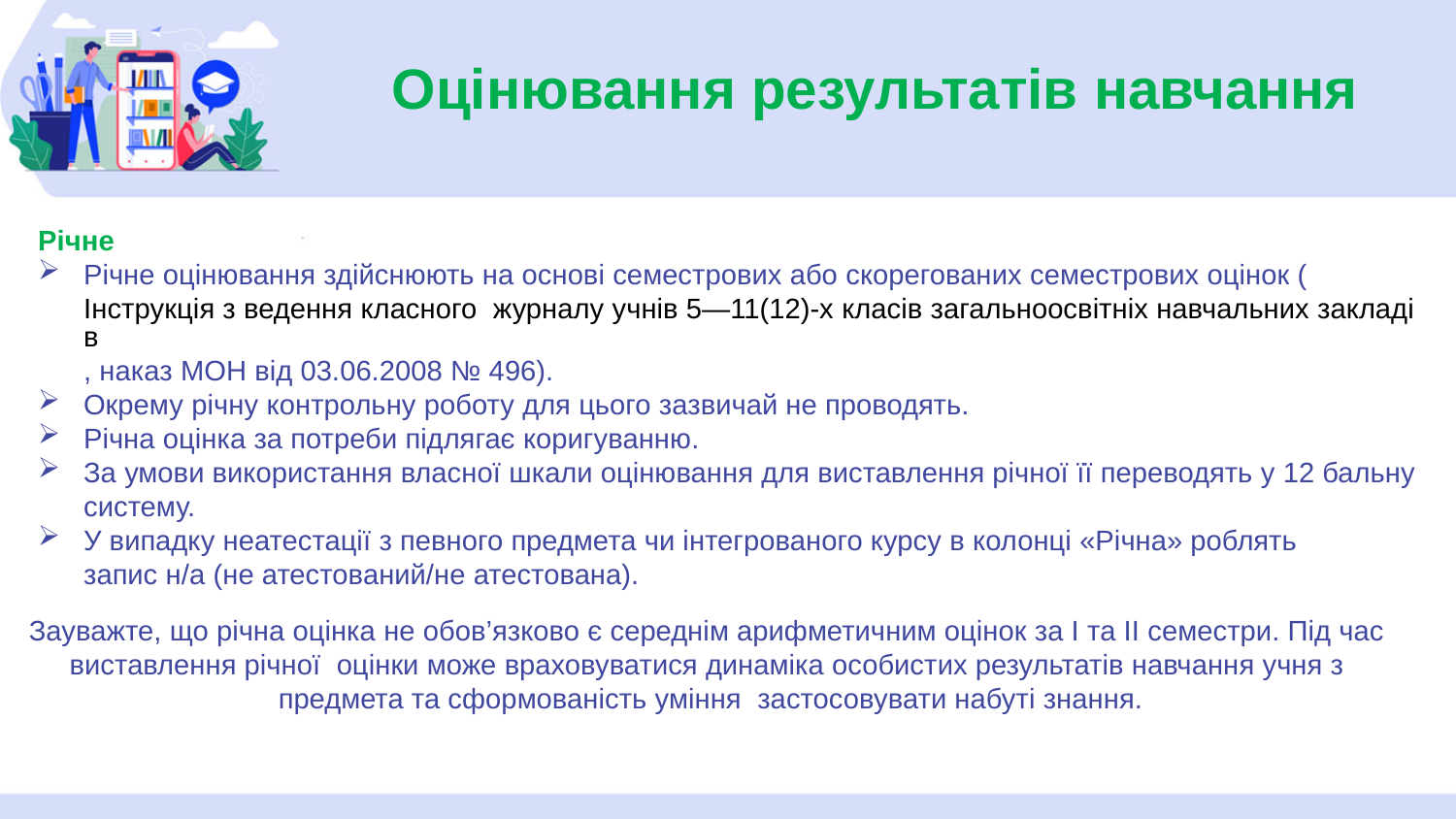

Оцінювання результатів навчання
Річне
Річне оцінювання здійснюють на основі семестрових або скорегованих семестрових оцінок (Інструкція з ведення класного  журналу учнів 5—11(12)-х класів загальноосвітніх навчальних закладів, наказ МОН від 03.06.2008 № 496).
Окрему річну контрольну роботу для цього зазвичай не проводять.
Річна оцінка за потреби підлягає коригуванню.
За умови використання власної шкали оцінювання для виставлення річної її переводять у 12 бальну систему.
У випадку неатестації з певного предмета чи інтегрованого курсу в колонці «Річна» роблять  запис н/а (не атестований/не атестована).

Зауважте, що річна оцінка не обов’язково є середнім арифметичним оцінок за І та ІІ семестри. Під час
виставлення річної  оцінки може враховуватися динаміка особистих результатів навчання учня з
предмета та сформованість уміння  застосовувати набуті знання.